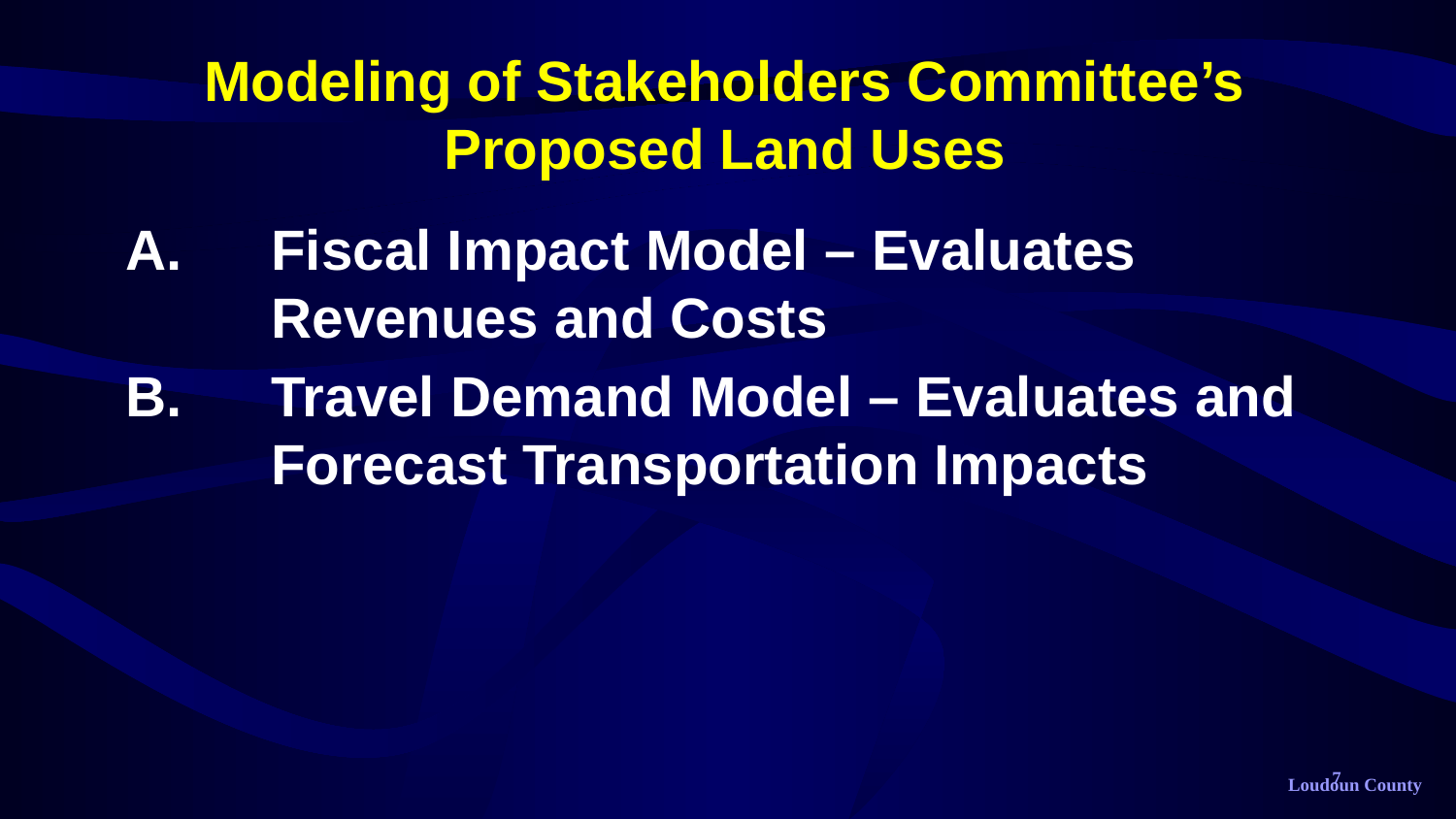

# Modeling of Stakeholders Committee’s Proposed Land Uses
Fiscal Impact Model – Evaluates Revenues and Costs
Travel Demand Model – Evaluates and Forecast Transportation Impacts

7